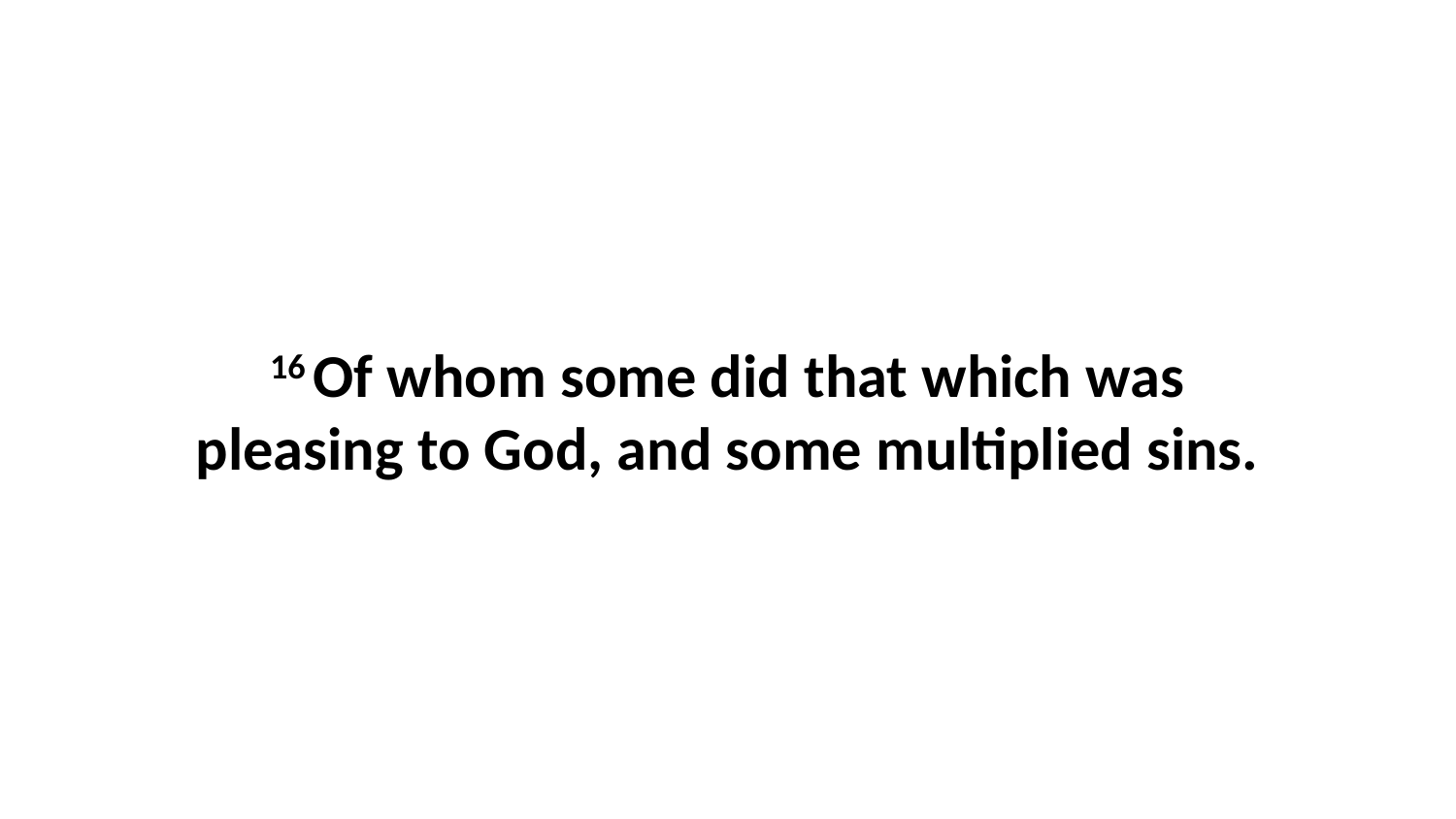

16 Of whom some did that which was pleasing to God, and some multiplied sins.